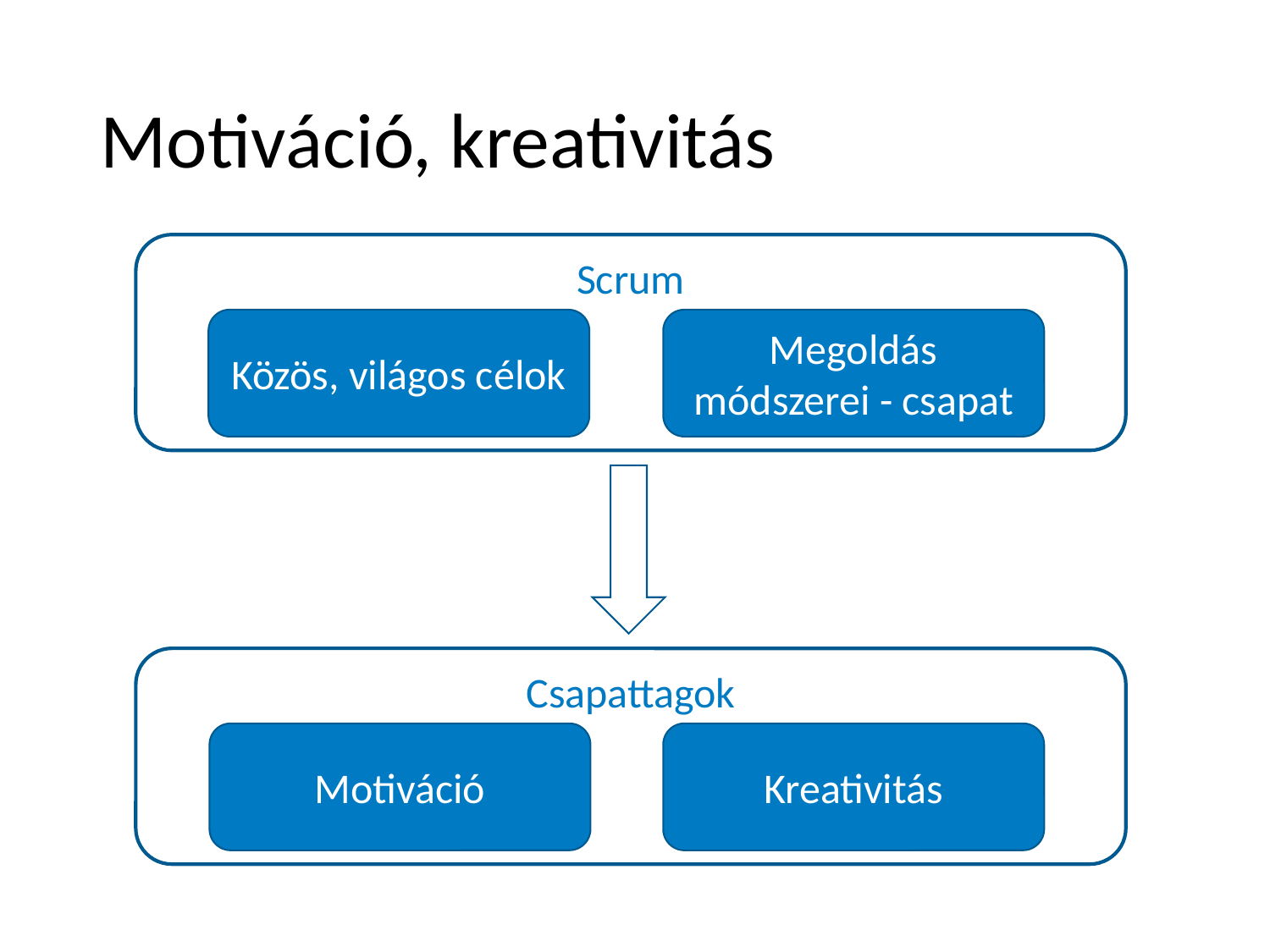

# Motiváció, kreativitás
Scrum
Közös, világos célok
Megoldás módszerei - csapat

Csapattagok
Motiváció
Kreativitás